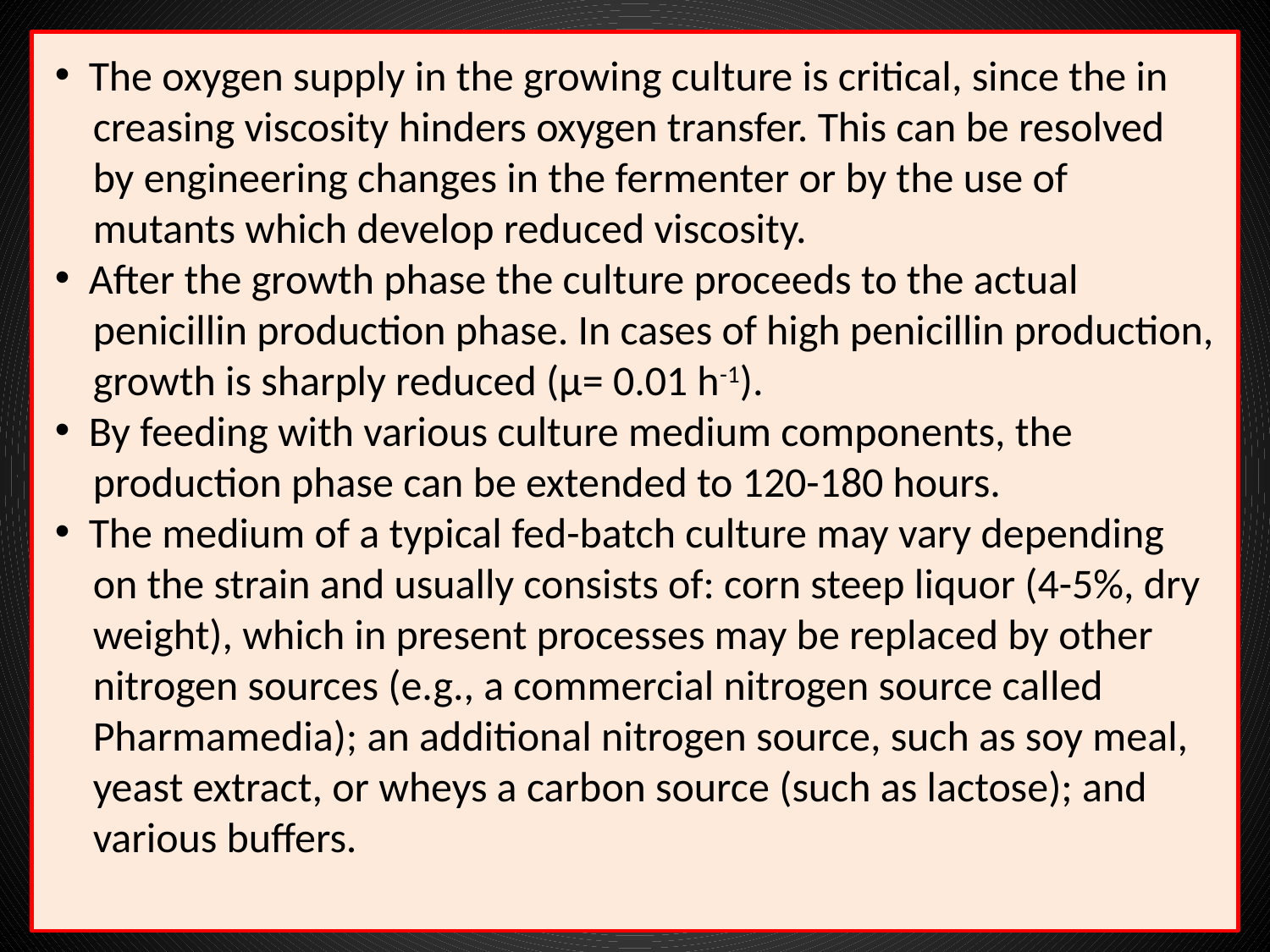

The oxygen supply in the growing culture is critical, since the in
    creasing viscosity hinders oxygen transfer. This can be resolved
    by engineering changes in the fermenter or by the use of
    mutants which develop reduced viscosity.
  After the growth phase the culture proceeds to the actual
    penicillin production phase. In cases of high penicillin production,
    growth is sharply reduced (µ= 0.01 h-1).
  By feeding with various culture medium components, the
    production phase can be extended to 120-180 hours.
  The medium of a typical fed-batch culture may vary depending
    on the strain and usually consists of: corn steep liquor (4-5%, dry
    weight), which in present processes may be replaced by other
    nitrogen sources (e.g., a commercial nitrogen source called
    Pharmamedia); an additional nitrogen source, such as soy meal,
    yeast extract, or wheys a carbon source (such as lactose); and
    various buffers.